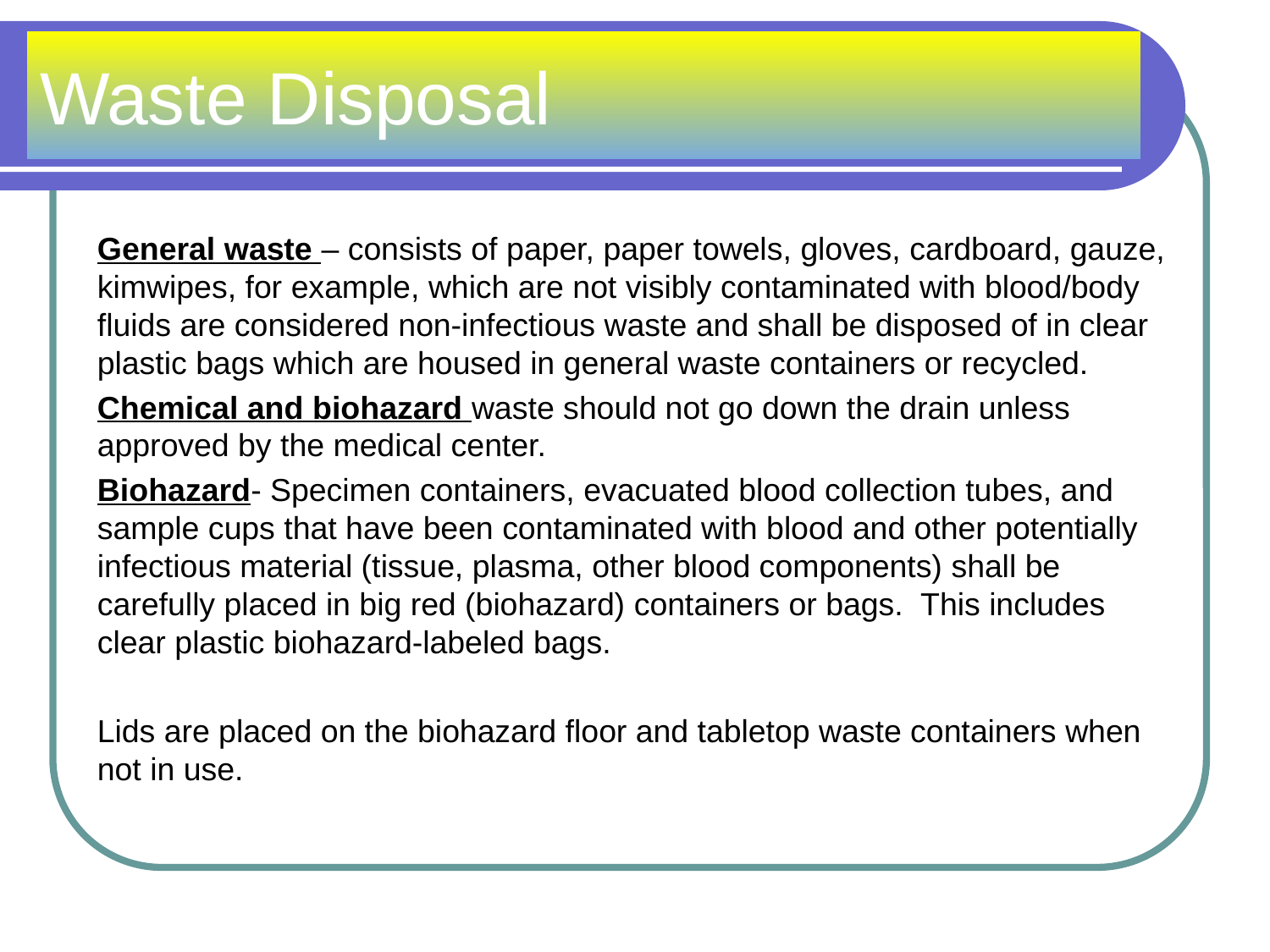

# Waste Disposal
General waste – consists of paper, paper towels, gloves, cardboard, gauze, kimwipes, for example, which are not visibly contaminated with blood/body fluids are considered non-infectious waste and shall be disposed of in clear plastic bags which are housed in general waste containers or recycled.
Chemical and biohazard waste should not go down the drain unless approved by the medical center.
Biohazard- Specimen containers, evacuated blood collection tubes, and sample cups that have been contaminated with blood and other potentially infectious material (tissue, plasma, other blood components) shall be carefully placed in big red (biohazard) containers or bags.  This includes clear plastic biohazard-labeled bags.

Lids are placed on the biohazard floor and tabletop waste containers when not in use.